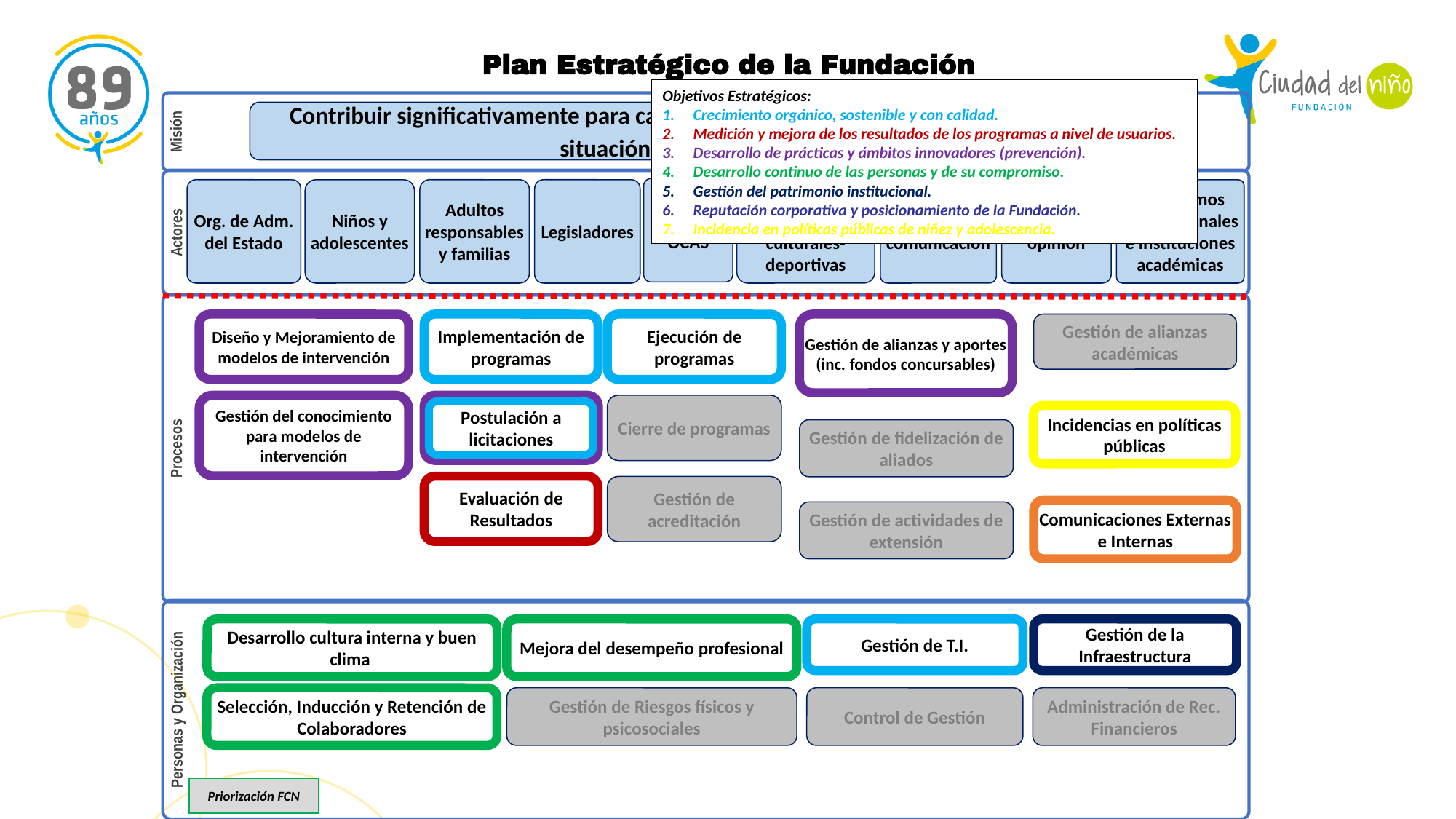

Plan Estratégico de la Fundación
Objetivos Estratégicos:
Crecimiento orgánico, sostenible y con calidad.
Medición y mejora de los resultados de los programas a nivel de usuarios.
Desarrollo de prácticas y ámbitos innovadores (prevención).
Desarrollo continuo de las personas y de su compromiso.
Gestión del patrimonio institucional.
Reputación corporativa y posicionamiento de la Fundación.
Incidencia en políticas públicas de niñez y adolescencia.
Misión
Contribuir significativamente para cambiar la realidad de la niñez y adolescencia en situación de vulnerabilidad
Actores
Otras OCAS
Org. de Adm. del Estado
Niños y adolescentes
Adultos responsables y familias
Legisladores
Empresas e instituciones culturales-deportivas
Medios de comunicación
Líderes de opinión
Organismos internacionales e instituciones académicas
Procesos

Diseño y Mejoramiento de modelos de intervención
Implementación de programas
Ejecución de programas
Gestión de alianzas y aportes (inc. fondos concursables)
Gestión de alianzas académicas

Gestión del conocimiento para modelos de intervención
Postulación a licitaciones
Cierre de programas

Incidencias en políticas públicas
Gestión de fidelización de aliados
Evaluación de Resultados
Gestión de acreditación
Comunicaciones Externas e Internas
Gestión de actividades de extensión
Personas y Organización
Desarrollo cultura interna y buen clima
Mejora del desempeño profesional
Gestión de T.I.
Gestión de la Infraestructura
Selección, Inducción y Retención de Colaboradores
Gestión de Riesgos físicos y psicosociales
Control de Gestión
Administración de Rec. Financieros
Priorización FCN